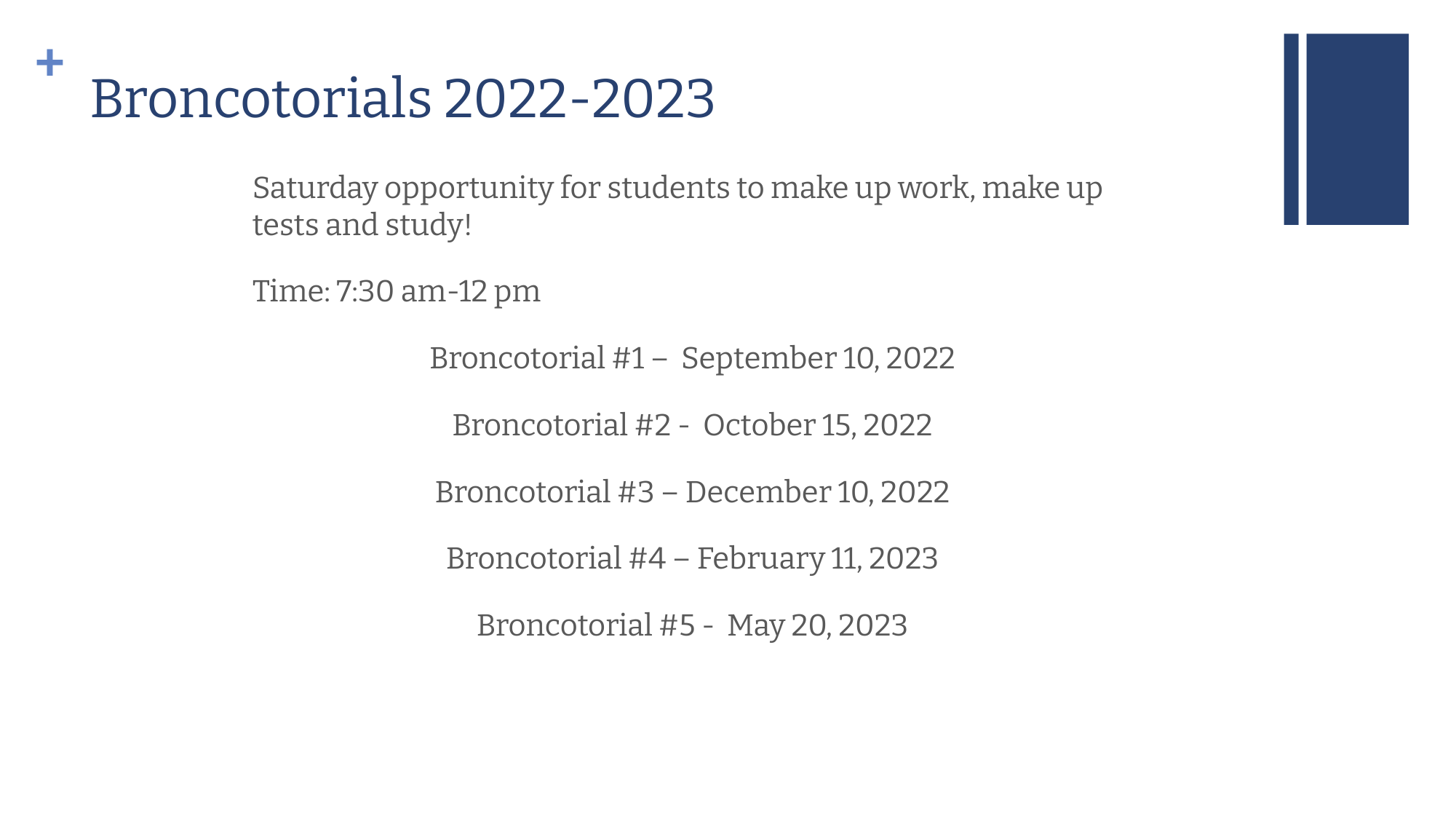

# Broncotorials 2022-2023
Saturday opportunity for students to make up work, make up tests and study!
Time: 7:30 am-12 pm
Broncotorial #1 –  September 10, 2022
Broncotorial #2 -  October 15, 2022
Broncotorial #3 – December 10, 2022
Broncotorial #4 – February 11, 2023
Broncotorial #5 -  May 20, 2023